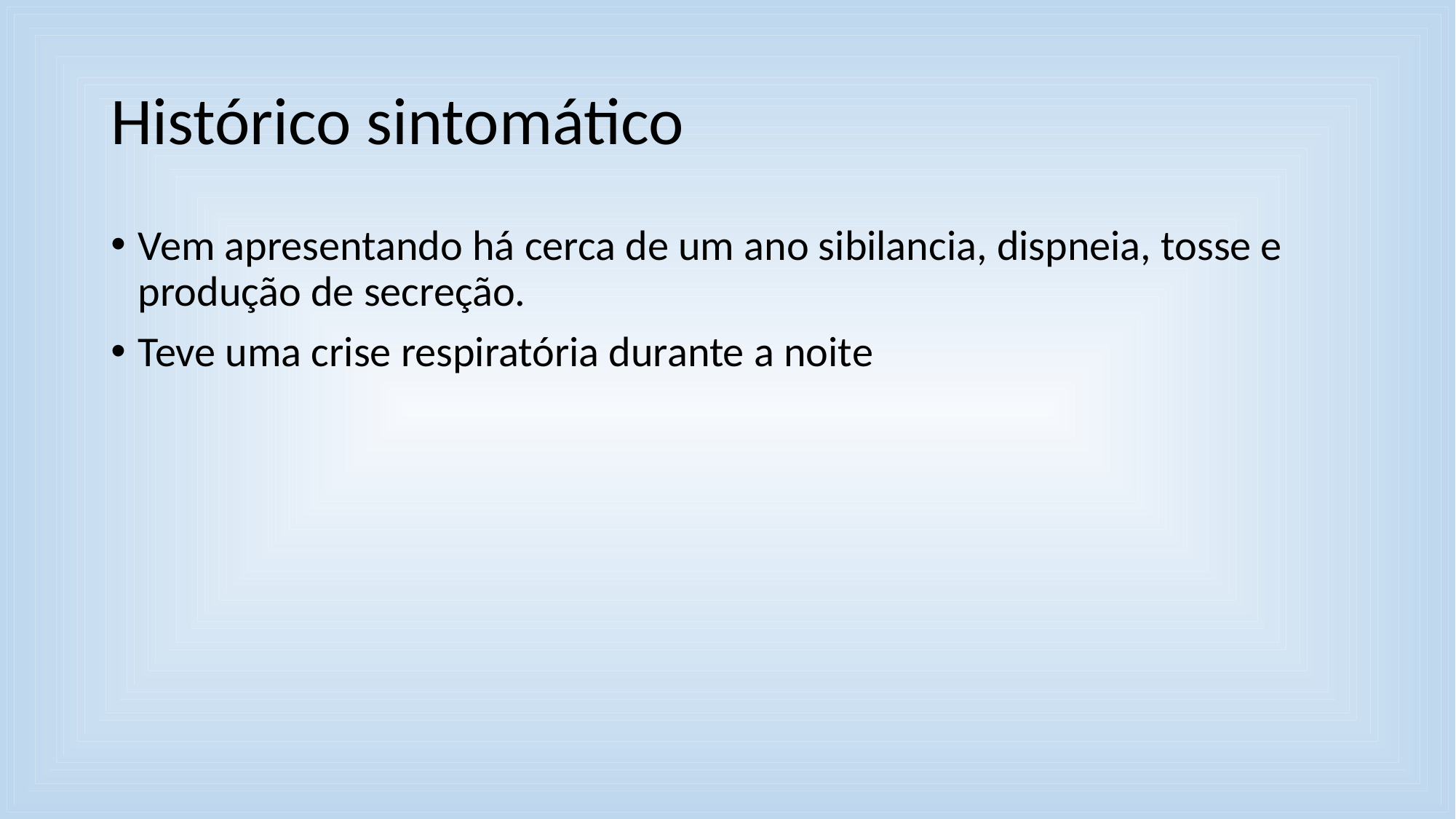

# Histórico sintomático
Vem apresentando há cerca de um ano sibilancia, dispneia, tosse e produção de secreção.
Teve uma crise respiratória durante a noite